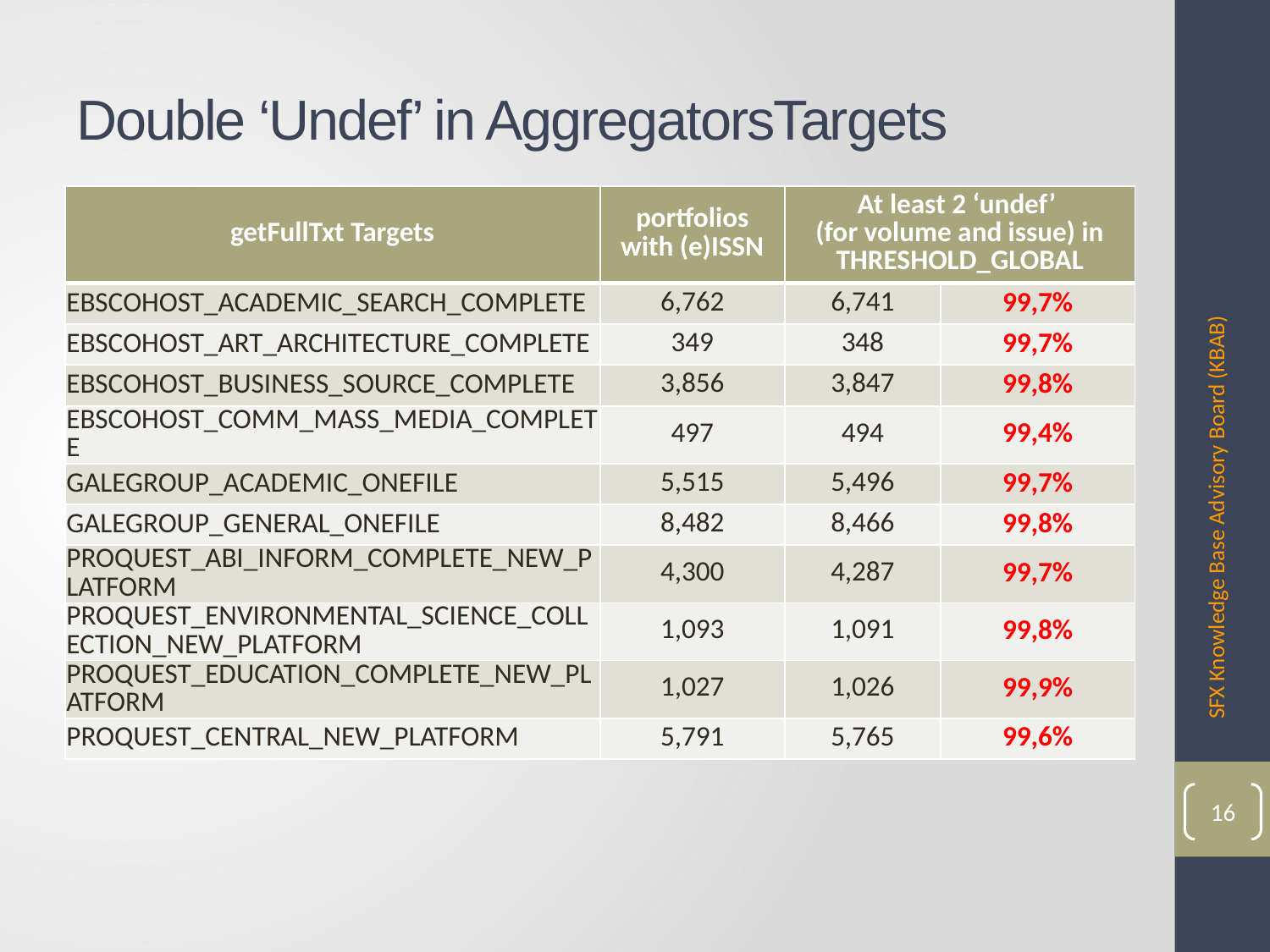

# Double ‘Undef’ in AggregatorsTargets
| getFullTxt Targets | portfolios with (e)ISSN | At least 2 ‘undef’ (for volume and issue) in THRESHOLD\_GLOBAL |  |
| --- | --- | --- | --- |
| EBSCOHOST\_ACADEMIC\_SEARCH\_COMPLETE | 6,762 | 6,741 | 99,7% |
| EBSCOHOST\_ART\_ARCHITECTURE\_COMPLETE | 349 | 348 | 99,7% |
| EBSCOHOST\_BUSINESS\_SOURCE\_COMPLETE | 3,856 | 3,847 | 99,8% |
| EBSCOHOST\_COMM\_MASS\_MEDIA\_COMPLETE | 497 | 494 | 99,4% |
| GALEGROUP\_ACADEMIC\_ONEFILE | 5,515 | 5,496 | 99,7% |
| GALEGROUP\_GENERAL\_ONEFILE | 8,482 | 8,466 | 99,8% |
| PROQUEST\_ABI\_INFORM\_COMPLETE\_NEW\_PLATFORM | 4,300 | 4,287 | 99,7% |
| PROQUEST\_ENVIRONMENTAL\_SCIENCE\_COLLECTION\_NEW\_PLATFORM | 1,093 | 1,091 | 99,8% |
| PROQUEST\_EDUCATION\_COMPLETE\_NEW\_PLATFORM | 1,027 | 1,026 | 99,9% |
| PROQUEST\_CENTRAL\_NEW\_PLATFORM | 5,791 | 5,765 | 99,6% |
SFX Knowledge Base Advisory Board (KBAB)
16